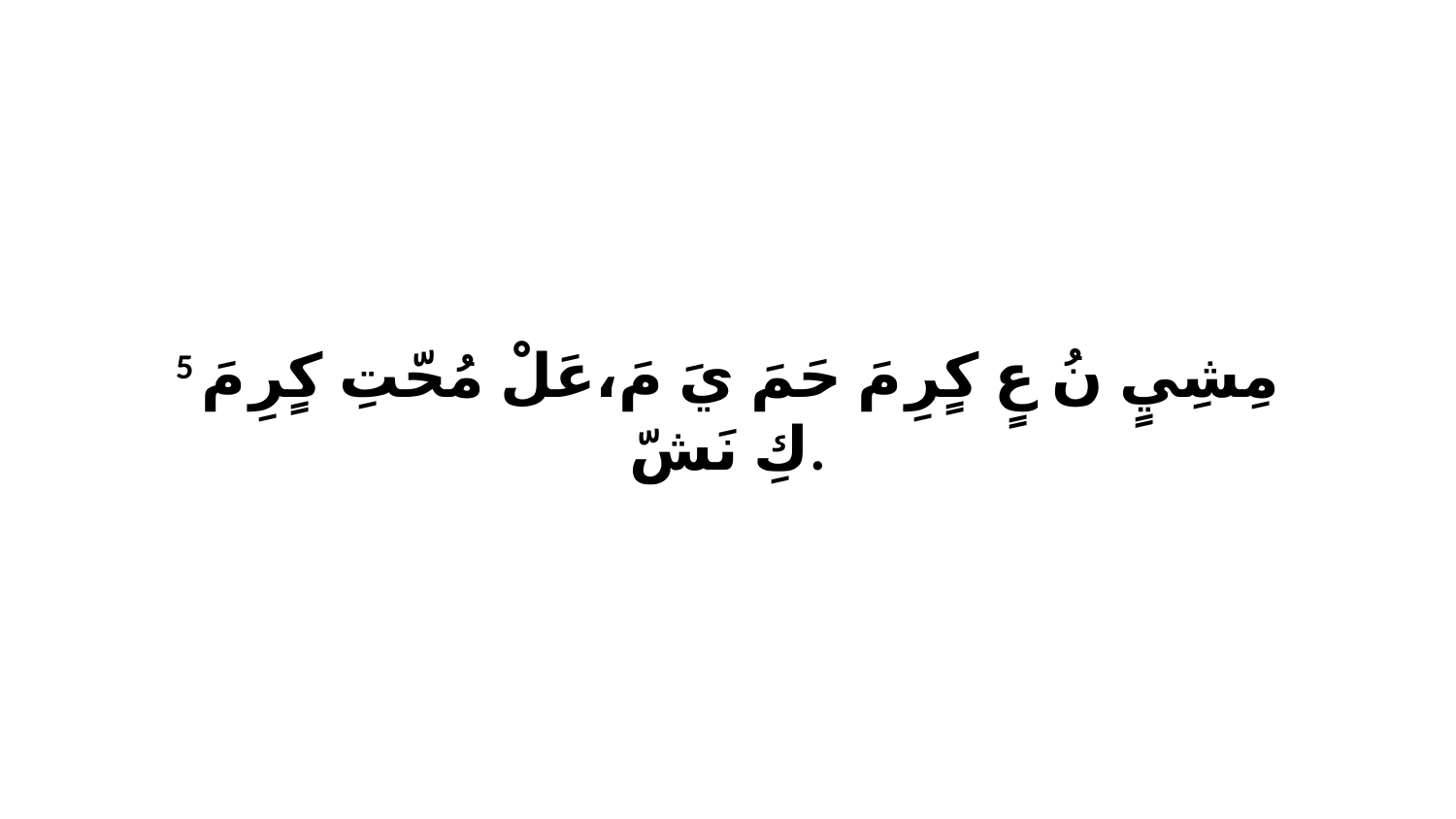

5 مِشِيٍ نُ عٍ كٍرِ مَ حَمَ يَ مَ،عَلْ مُحّتِ كٍرِ مَ كِ نَشّ.